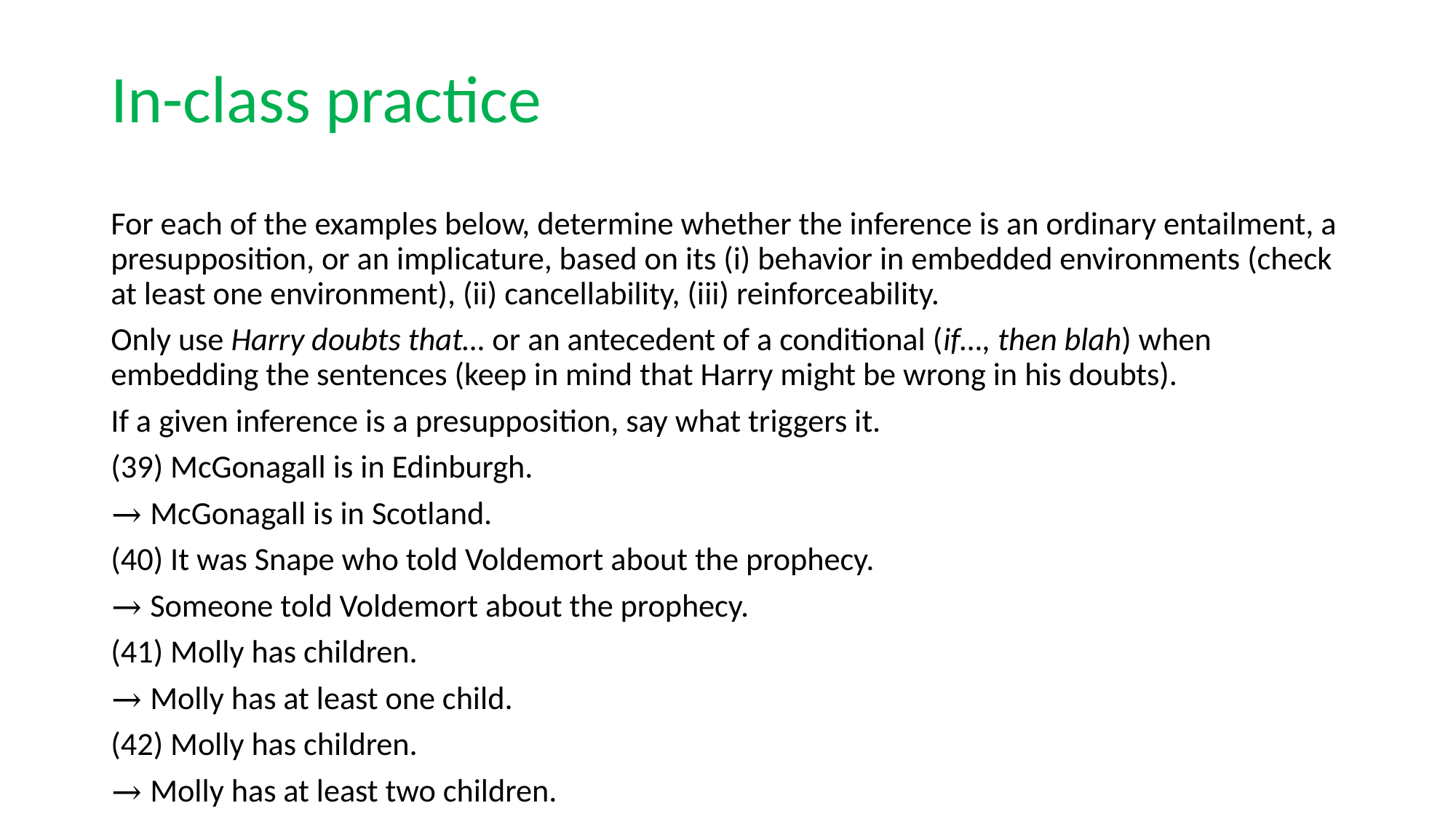

# In-class practice
For each of the examples below, determine whether the inference is an ordinary entailment, a presupposition, or an implicature, based on its (i) behavior in embedded environments (check at least one environment), (ii) cancellability, (iii) reinforceability.
Only use Harry doubts that… or an antecedent of a conditional (if…, then blah) when embedding the sentences (keep in mind that Harry might be wrong in his doubts).
If a given inference is a presupposition, say what triggers it.
(39) McGonagall is in Edinburgh.
→ McGonagall is in Scotland.
(40) It was Snape who told Voldemort about the prophecy.
→ Someone told Voldemort about the prophecy.
(41) Molly has children.
→ Molly has at least one child.
(42) Molly has children.
→ Molly has at least two children.